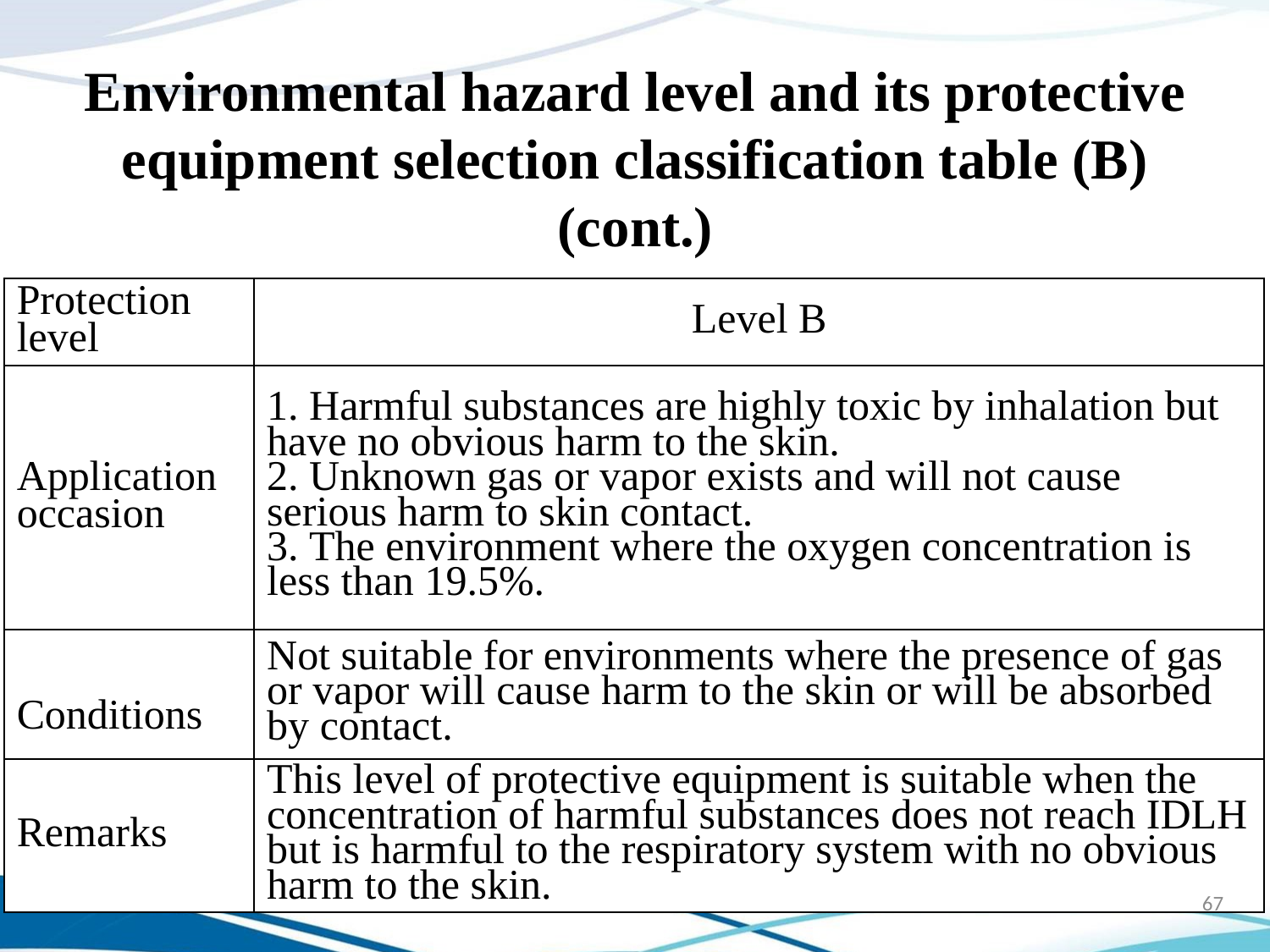

Environmental hazard level and its protective equipment selection classification table (B) (cont.)
| Protection level | Level B |
| --- | --- |
| Application occasion | Harmful substances are highly toxic by inhalation but have no obvious harm to the skin. Unknown gas or vapor exists and will not cause serious harm to skin contact. The environment where the oxygen concentration is less than 19.5%. |
| Conditions | Not suitable for environments where the presence of gas or vapor will cause harm to the skin or will be absorbed by contact. |
| Remarks | This level of protective equipment is suitable when the concentration of harmful substances does not reach IDLH but is harmful to the respiratory system with no obvious harm to the skin. |
67